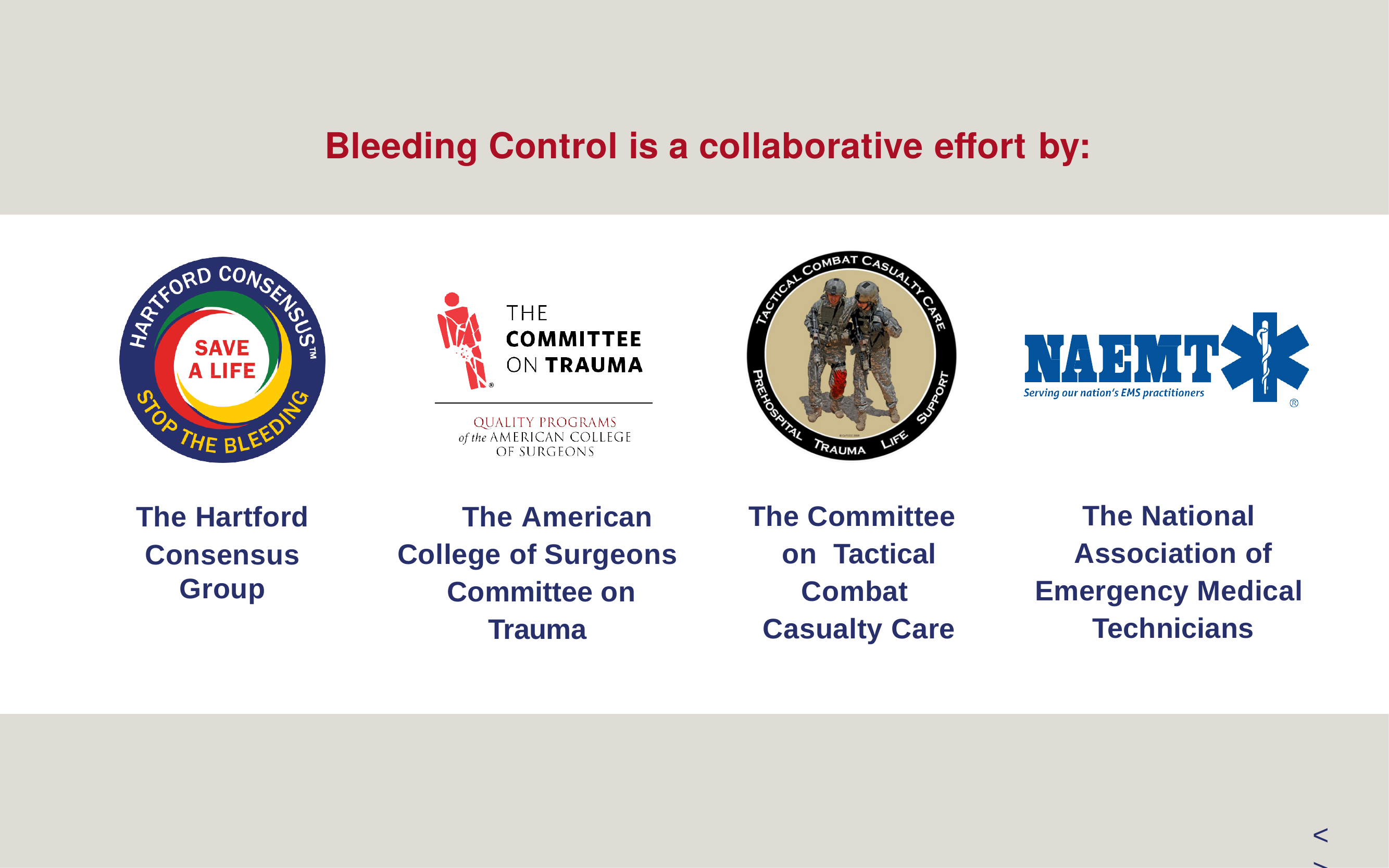

# Bleeding Control is a collaborative effort by:

The National  Association of
Emergency Medical  Technicians
The Committee on  Tactical Combat  Casualty Care
The Hartford
Consensus Group
  The American
College of Surgeons  Committee on Trauma

<	>